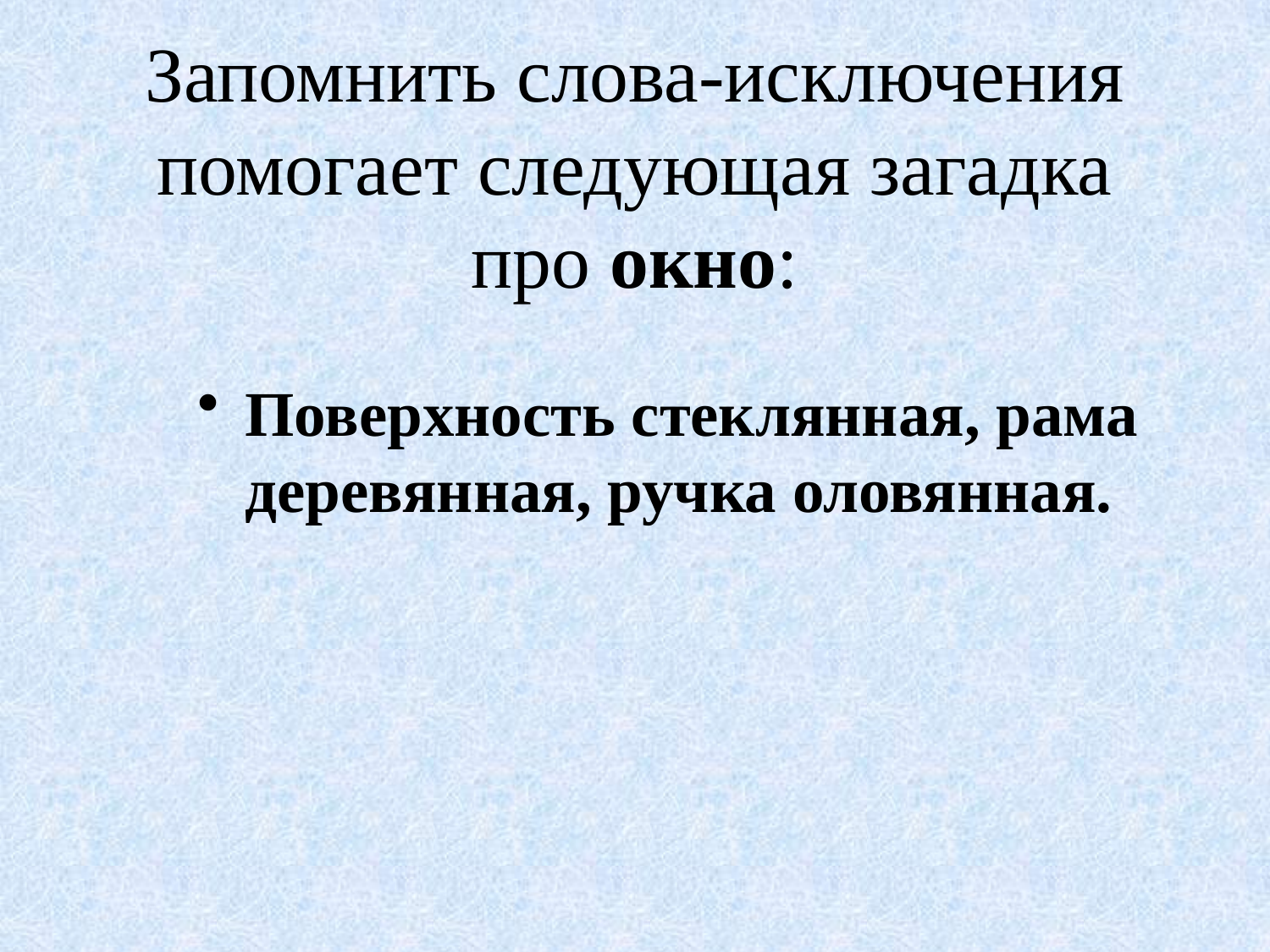

# Запомнить слова-исключения помогает следующая загадка про окно:
Поверхность стеклянная, рама деревянная, ручка оловянная.